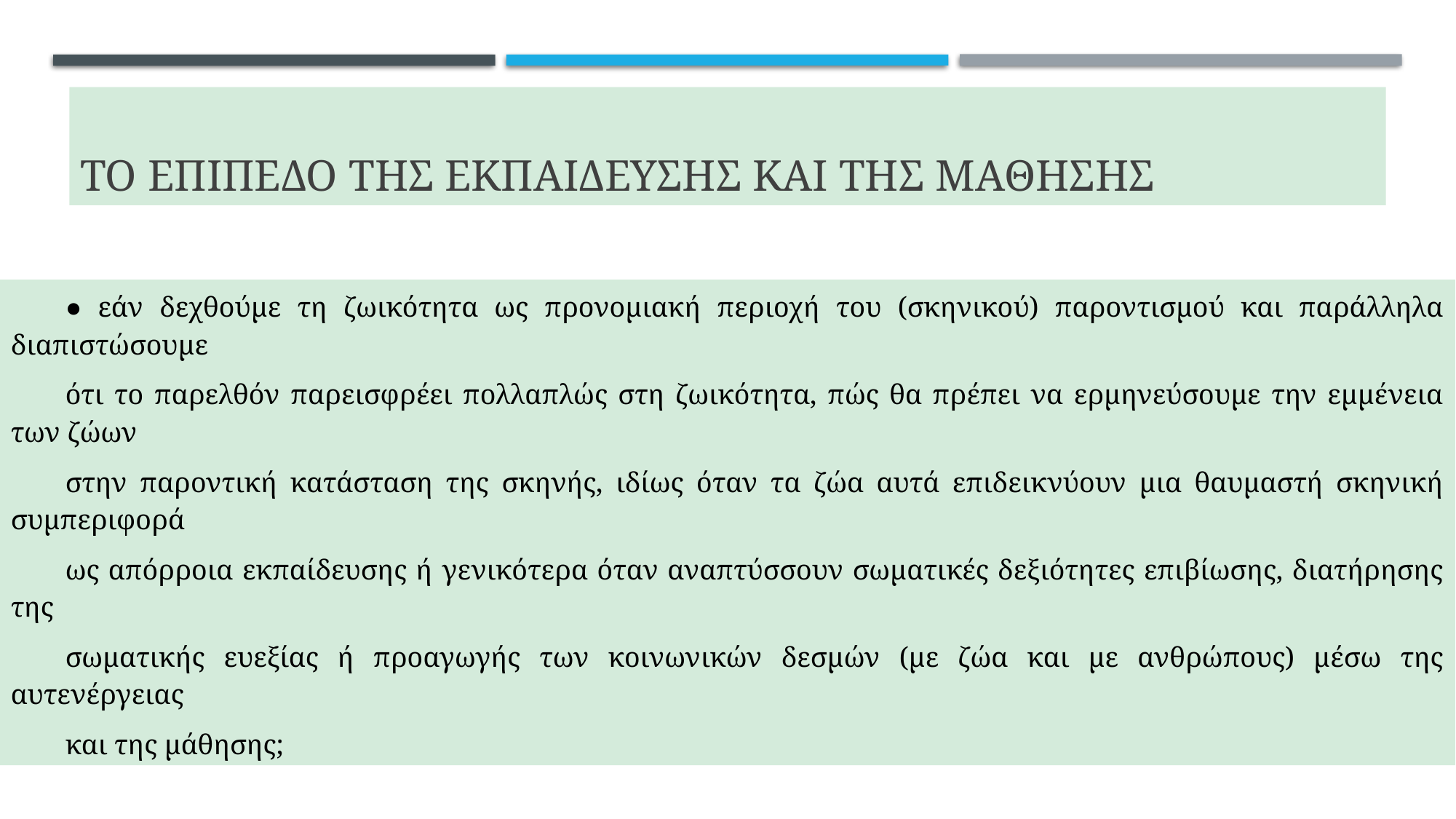

# ΤΟ ΕΠΙΠΕΔΟ ΤΗΣ ΕΚΠΑΙΔΕΥΣΗΣ ΚΑΙ ΤΗΣ ΜΑΘΗΣΗΣ

● εάν δεχθούμε τη ζωικότητα ως προνομιακή περιοχή του (σκηνικού) παροντισμού και παράλληλα διαπιστώσουμε
ότι το παρελθόν παρεισφρέει πολλαπλώς στη ζωικότητα, πώς θα πρέπει να ερμηνεύσουμε την εμμένεια των ζώων
στην παροντική κατάσταση της σκηνής, ιδίως όταν τα ζώα αυτά επιδεικνύουν μια θαυμαστή σκηνική συμπεριφορά
ως απόρροια εκπαίδευσης ή γενικότερα όταν αναπτύσσουν σωματικές δεξιότητες επιβίωσης, διατήρησης της
σωματικής ευεξίας ή προαγωγής των κοινωνικών δεσμών (με ζώα και με ανθρώπους) μέσω της αυτενέργειας
και της μάθησης;